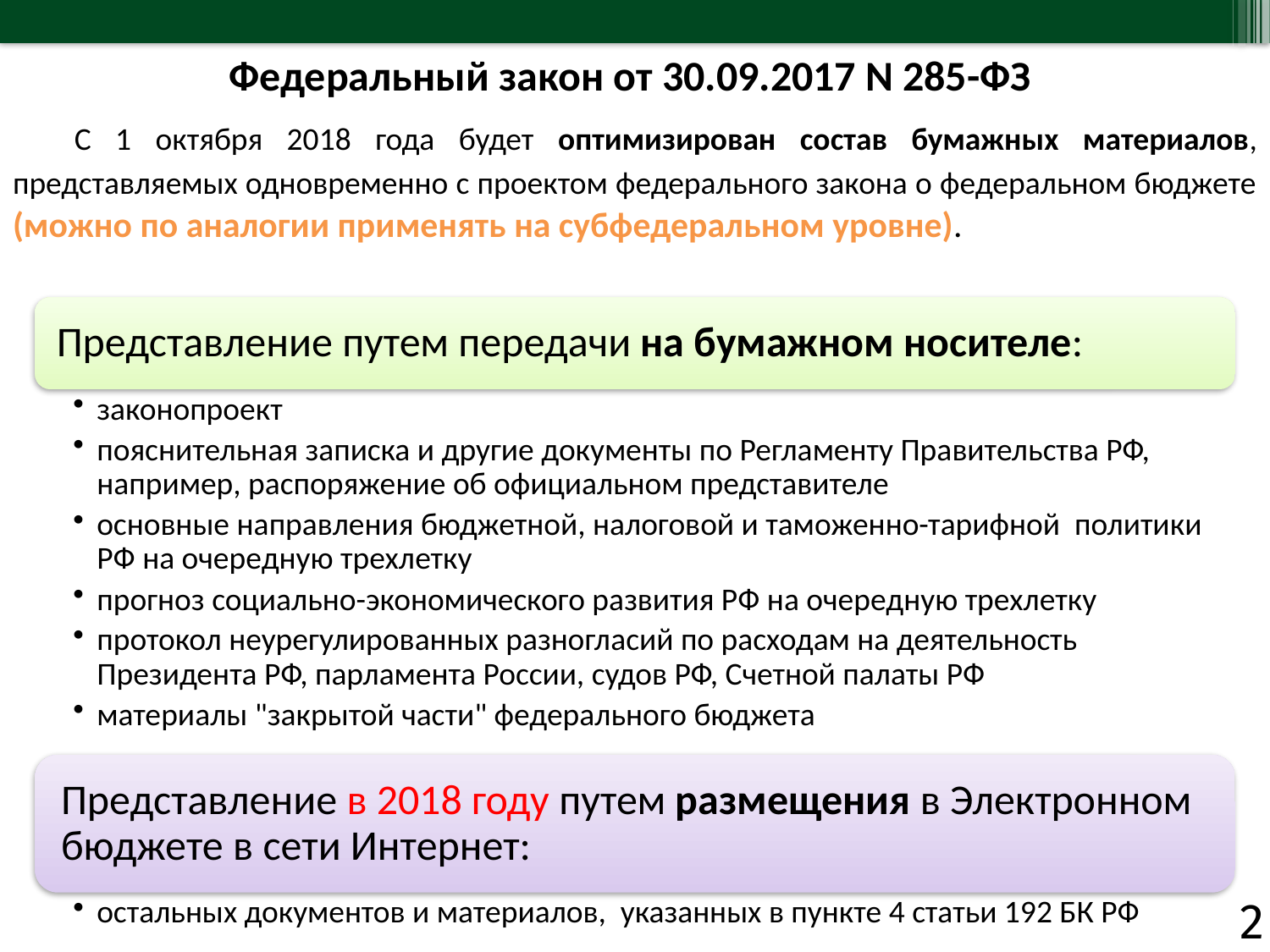

Федеральный закон от 30.09.2017 N 285-ФЗ
С 1 октября 2018 года будет оптимизирован состав бумажных материалов, представляемых одновременно с проектом федерального закона о федеральном бюджете (можно по аналогии применять на субфедеральном уровне).
Представление путем передачи на бумажном носителе:
законопроект
пояснительная записка и другие документы по Регламенту Правительства РФ, например, распоряжение об официальном представителе
основные направления бюджетной, налоговой и таможенно-тарифной  политики РФ на очередную трехлетку
прогноз социально-экономического развития РФ на очередную трехлетку
протокол неурегулированных разногласий по расходам на деятельность Президента РФ, парламента России, судов РФ, Счетной палаты РФ
материалы "закрытой части" федерального бюджета
Представление в 2018 году путем размещения в Электронном бюджете в сети Интернет:
остальных документов и материалов,  указанных в пункте 4 статьи 192 БК РФ
2